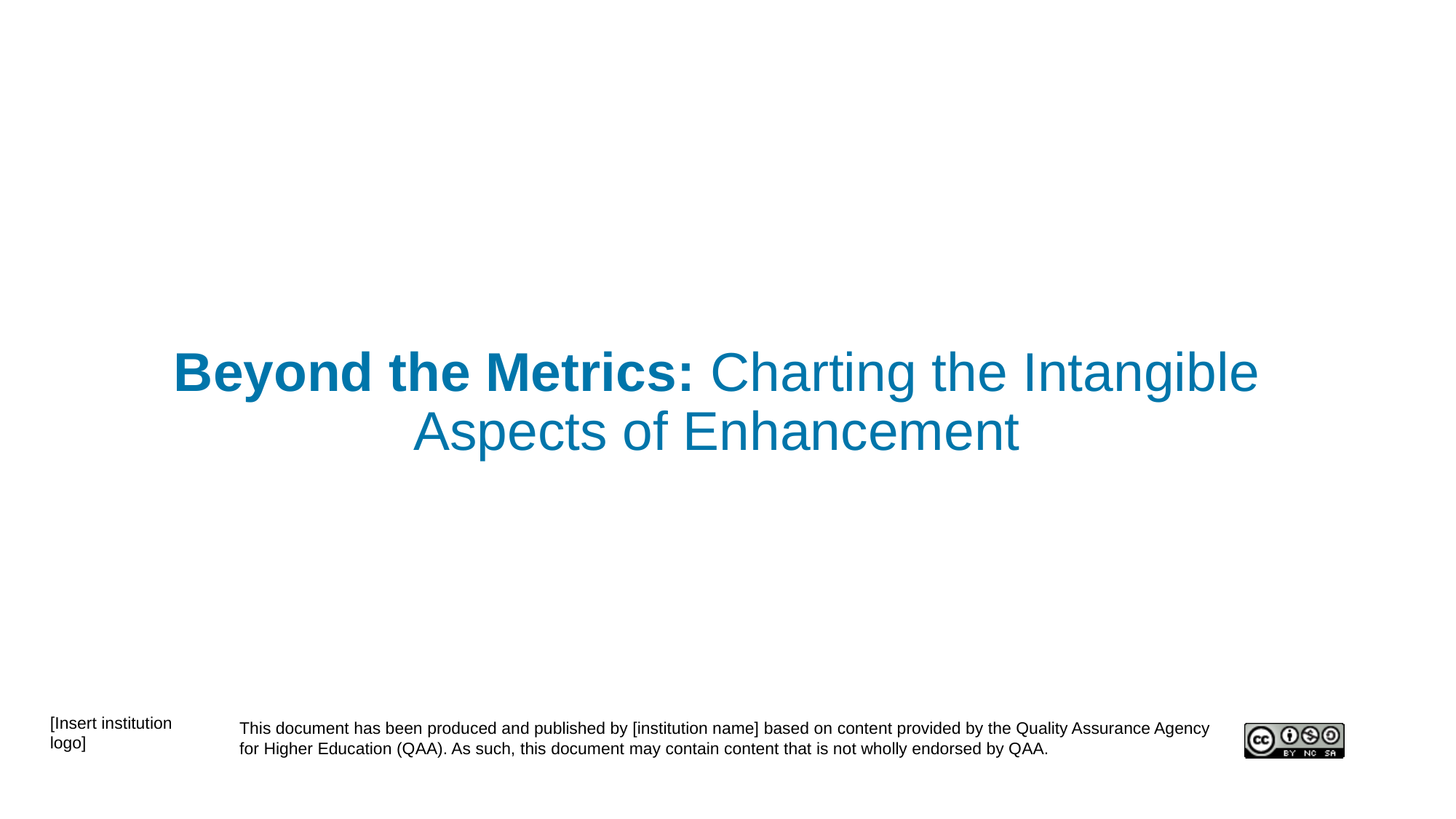

# Beyond the Metrics: Charting the Intangible Aspects of Enhancement